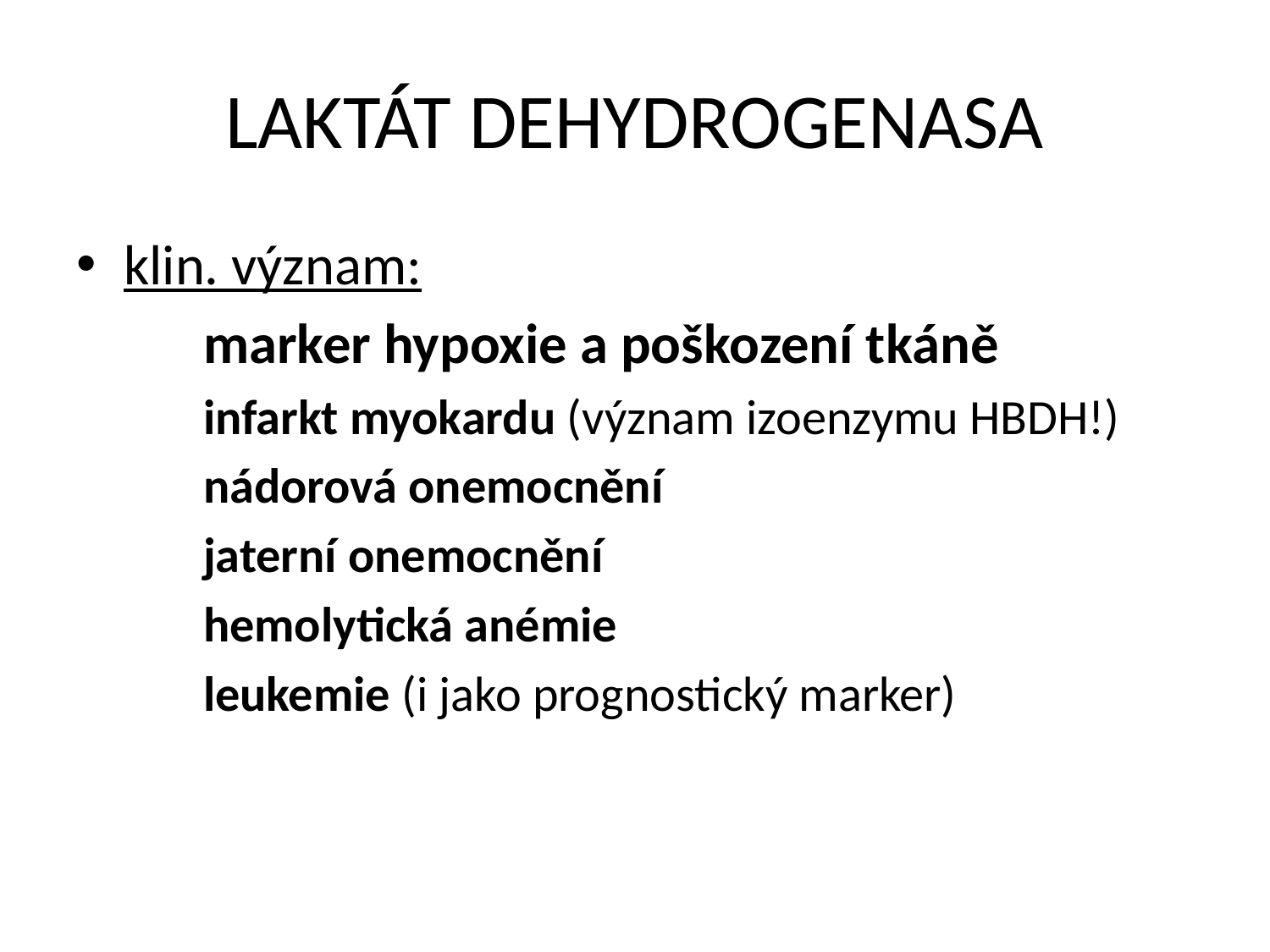

# LAKTÁT DEHYDROGENASA
klin. význam:
	marker hypoxie a poškození tkáně
	infarkt myokardu (význam izoenzymu HBDH!)
	nádorová onemocnění
	jaterní onemocnění
	hemolytická anémie
	leukemie (i jako prognostický marker)